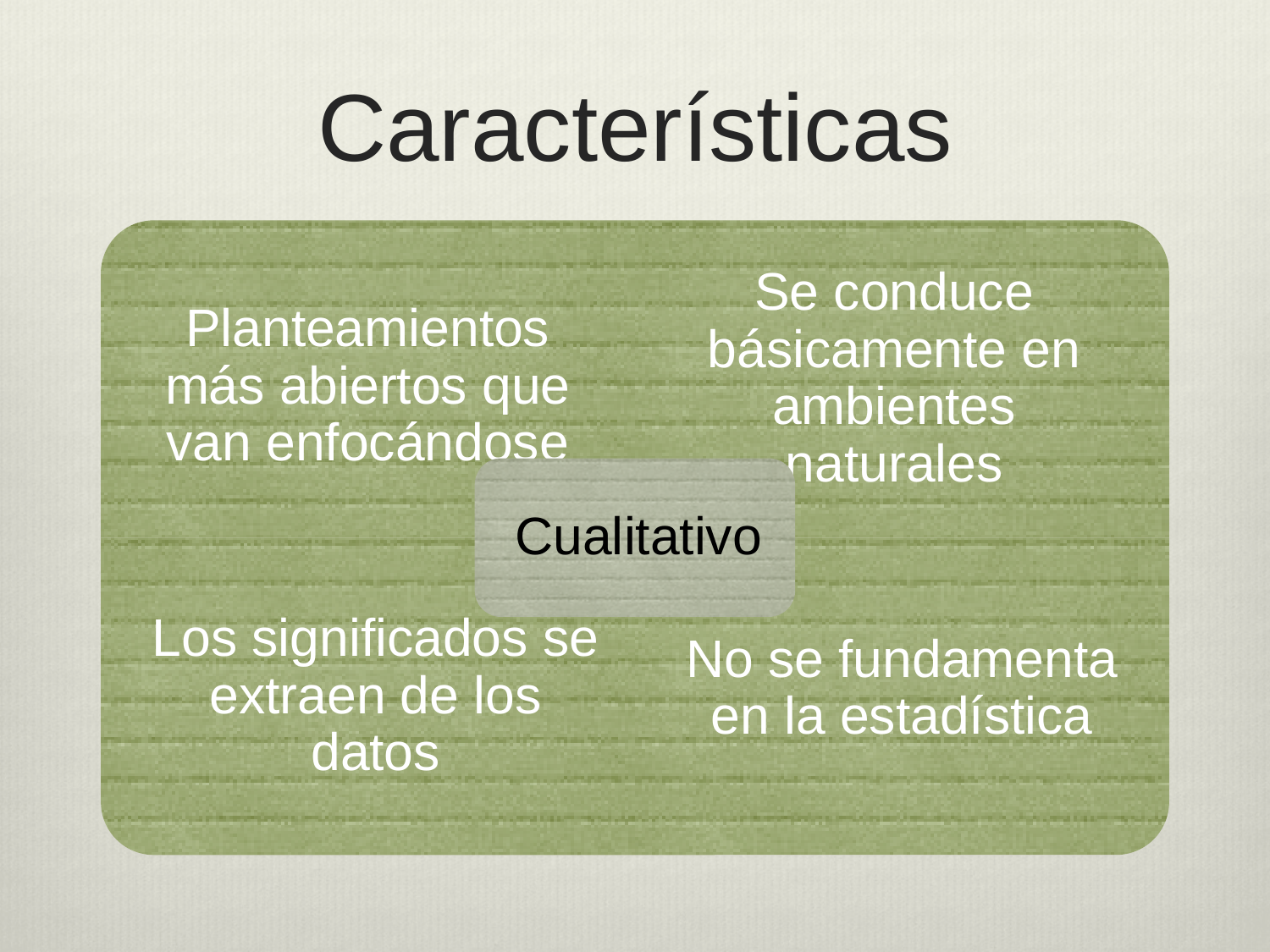

# Características
Planteamientos más abiertos que van enfocándose
Se conduce básicamente en ambientes naturales
Los significados se extraen de los datos
No se fundamenta en la estadística
Cualitativo